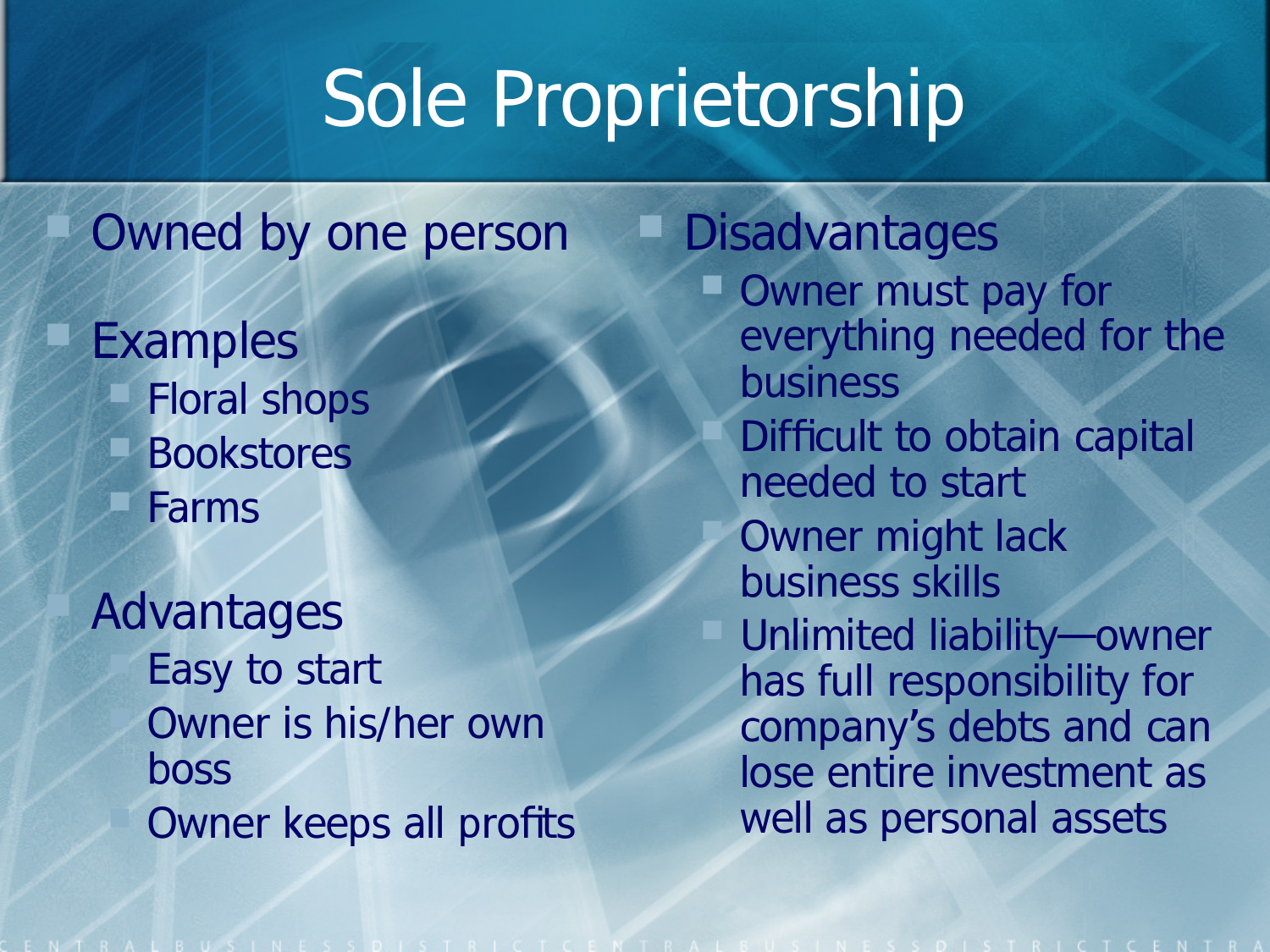

# Sole Proprietorship
Owned by one person

Examples
Floral shops
Bookstores
Farms

Advantages
Easy to start
Owner is his/her own boss
Owner keeps all profits
Disadvantages
Owner must pay for everything needed for the business
Difficult to obtain capital needed to start
Owner might lack business skills
Unlimited liability—owner has full responsibility for company’s debts and can lose entire investment as well as personal assets